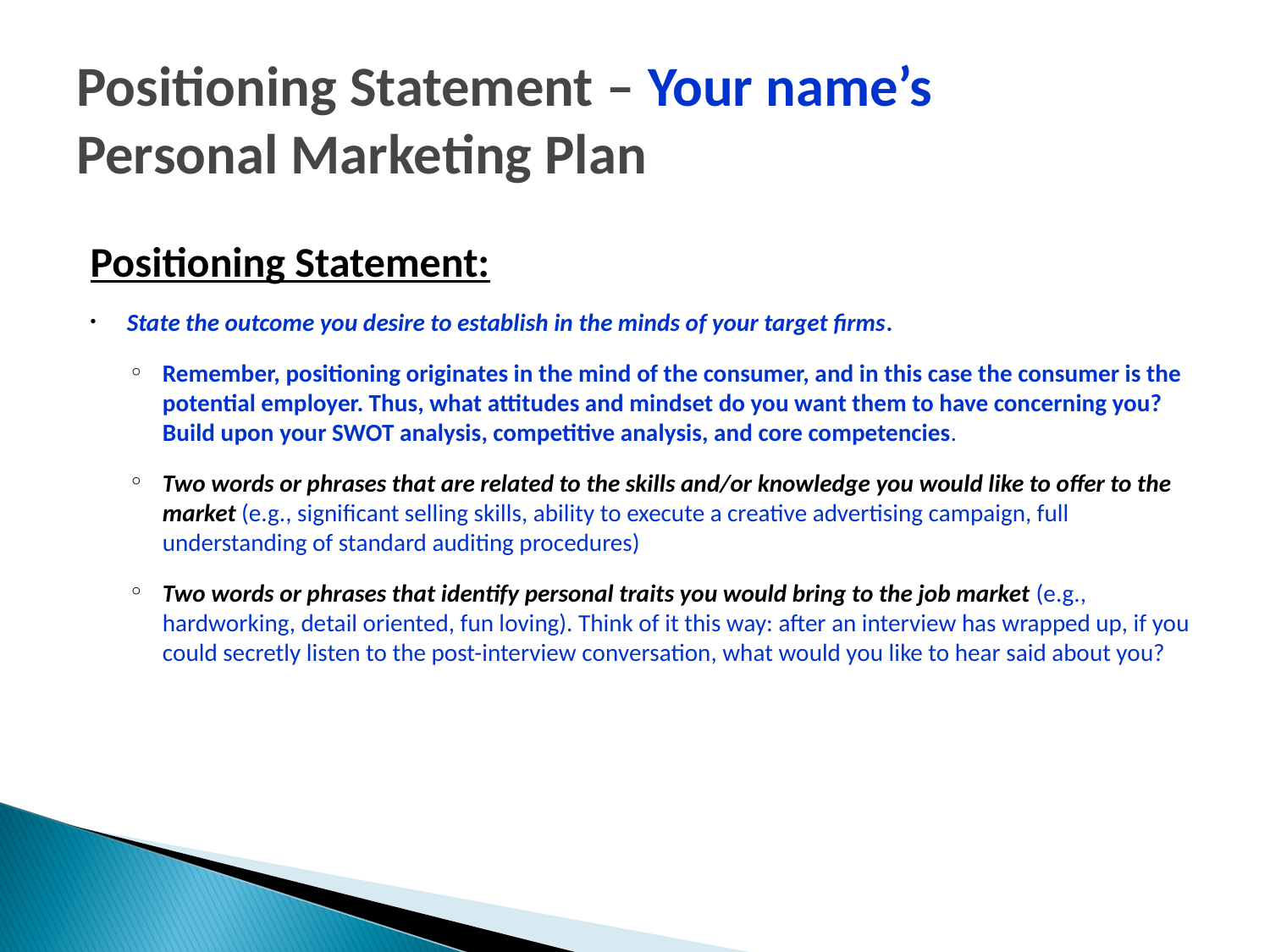

# Positioning Statement – Your name’s Personal Marketing Plan
Positioning Statement:
State the outcome you desire to establish in the minds of your target firms.
Remember, positioning originates in the mind of the consumer, and in this case the consumer is the potential employer. Thus, what attitudes and mindset do you want them to have concerning you? Build upon your SWOT analysis, competitive analysis, and core competencies.
Two words or phrases that are related to the skills and/or knowledge you would like to offer to the market (e.g., significant selling skills, ability to execute a creative advertising campaign, full understanding of standard auditing procedures)
Two words or phrases that identify personal traits you would bring to the job market (e.g., hardworking, detail oriented, fun loving). Think of it this way: after an interview has wrapped up, if you could secretly listen to the post-interview conversation, what would you like to hear said about you?